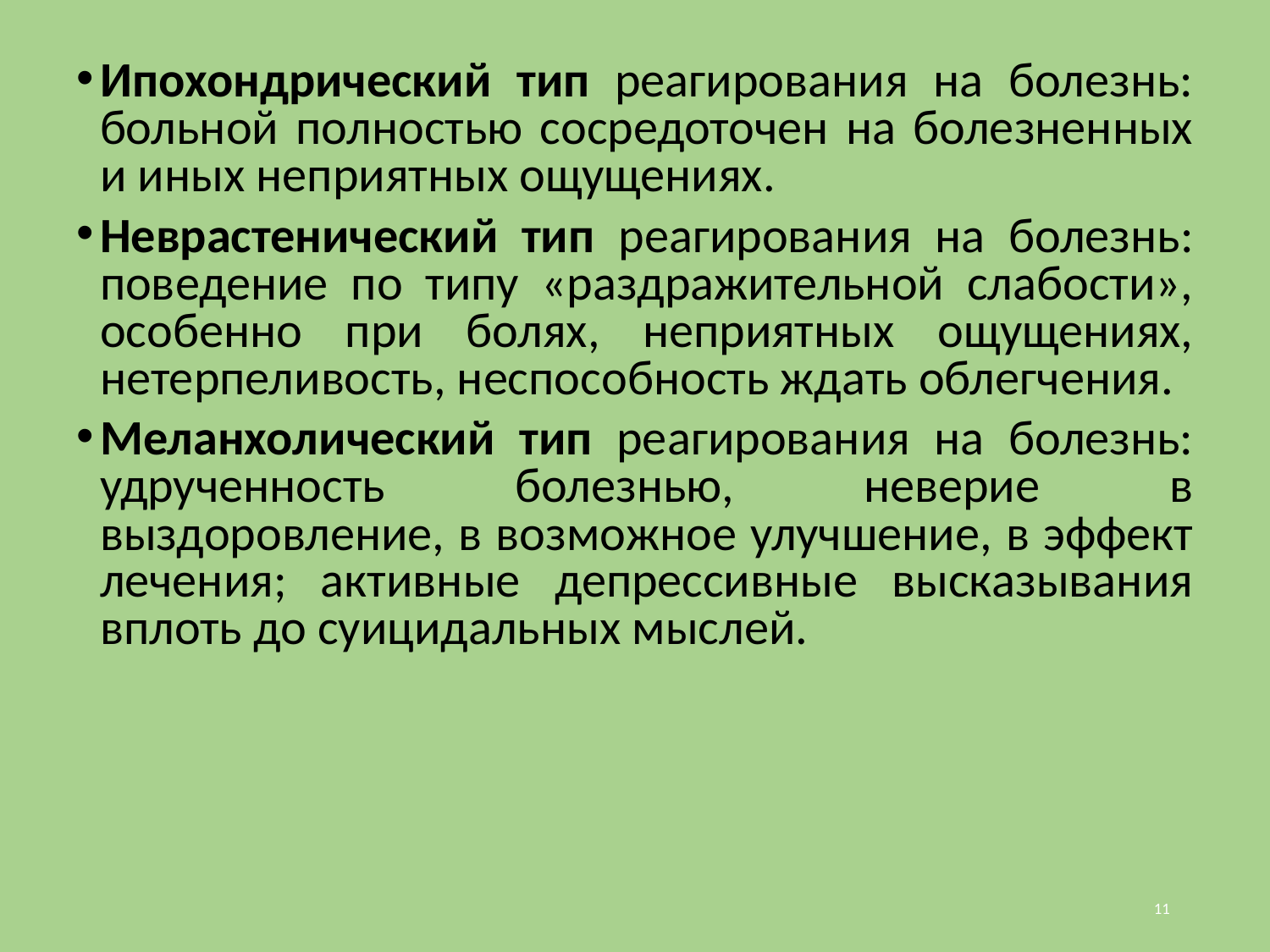

Ипохондрический тип реагирования на болезнь: больной полностью сосредоточен на болезненных и иных неприятных ощущениях.
Неврастенический тип реагирования на болезнь: поведение по типу «раздражительной слабости», особенно при болях, неприятных ощущениях, нетерпеливость, неспособность ждать облегчения.
Меланхолический тип реагирования на болезнь: удрученность болезнью, неверие в выздоровление, в возможное улучшение, в эффект лечения; активные депрессивные высказывания вплоть до суицидальных мыслей.
11